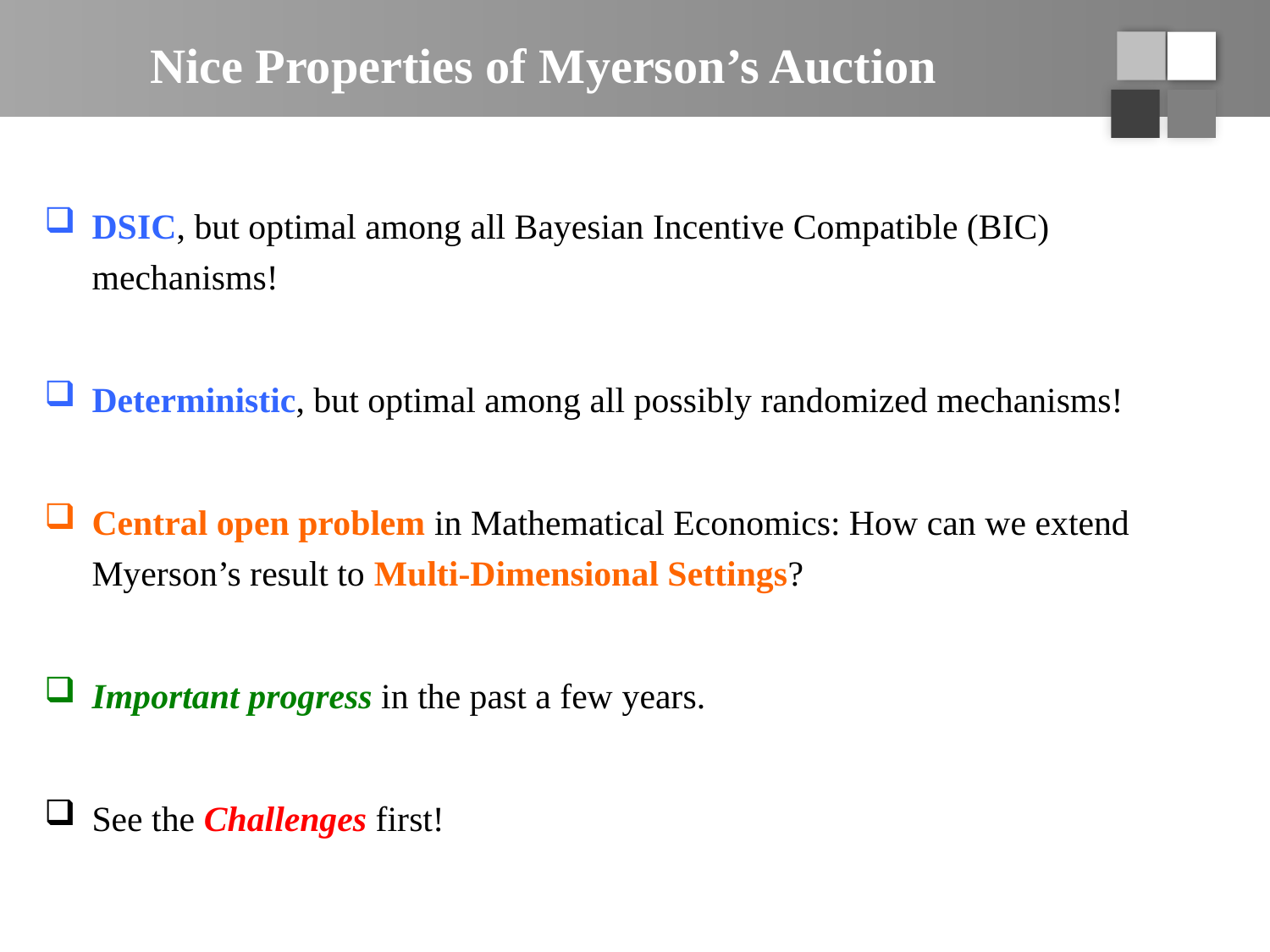

# Nice Properties of Myerson’s Auction

DSIC, but optimal among all Bayesian Incentive Compatible (BIC) mechanisms!

Deterministic, but optimal among all possibly randomized mechanisms!

Central open problem in Mathematical Economics: How can we extend Myerson’s result to Multi-Dimensional Settings?

Important progress in the past a few years.

See the Challenges first!